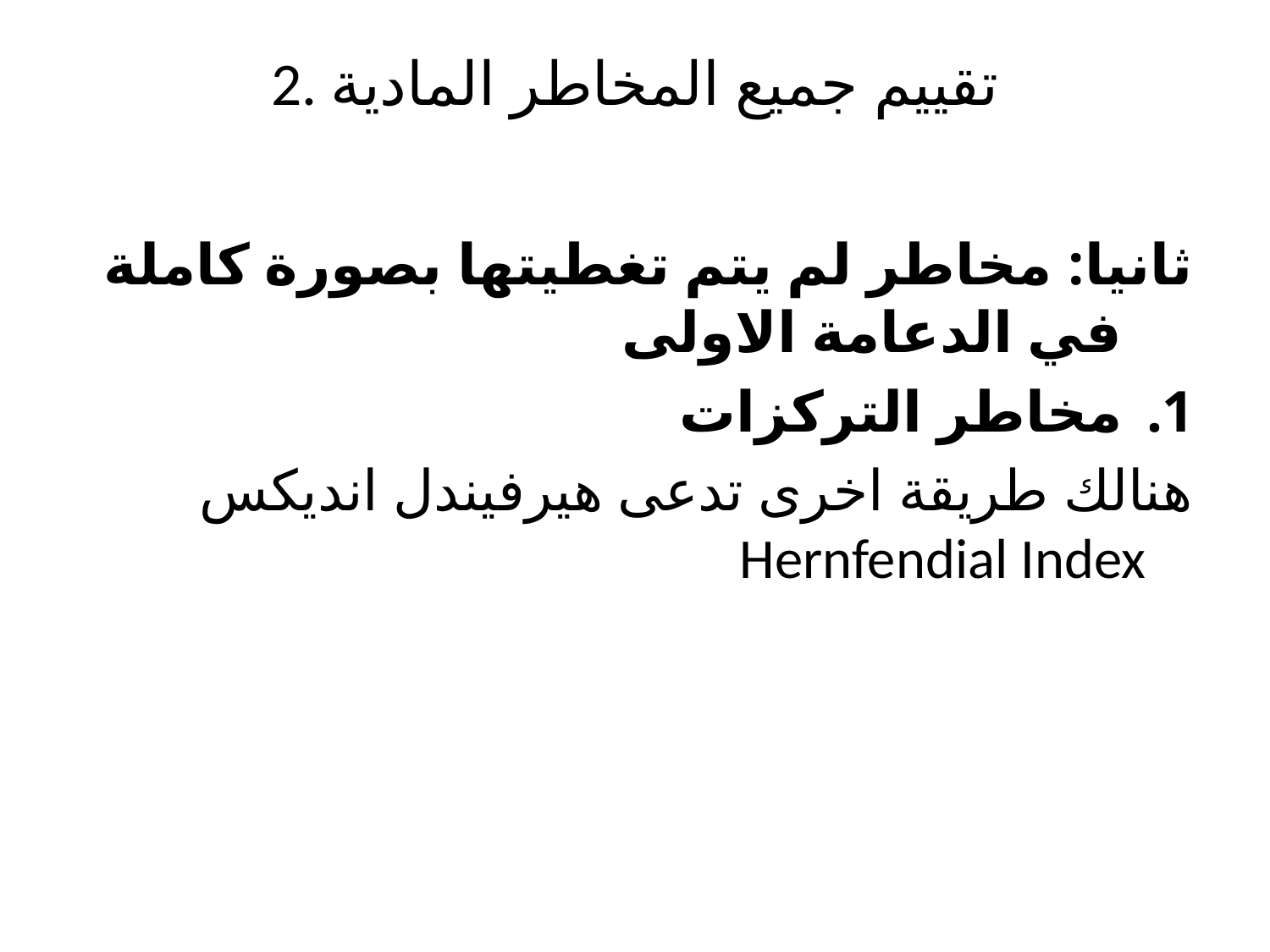

# 2. تقييم جميع المخاطر المادية
ثانيا: مخاطر لم يتم تغطيتها بصورة كاملة في الدعامة الاولى
مخاطر التركزات
هنالك طريقة اخرى تدعى هيرفيندل انديكس Hernfendial Index